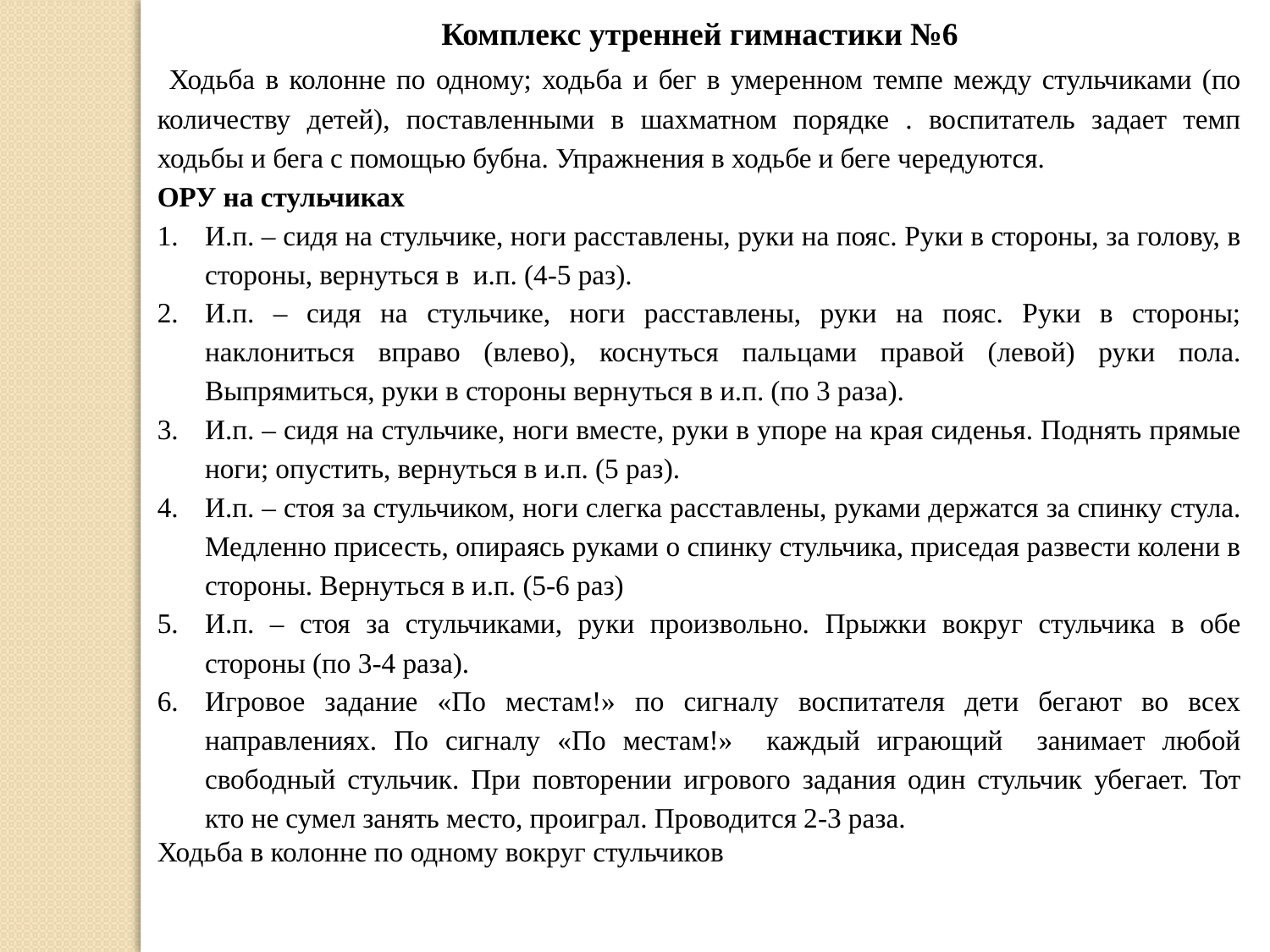

Комплекс утренней гимнастики №6
 Ходьба в колонне по одному; ходьба и бег в умеренном темпе между стульчиками (по количеству детей), поставленными в шахматном порядке . воспитатель задает темп ходьбы и бега с помощью бубна. Упражнения в ходьбе и беге чередуются.
ОРУ на стульчиках
И.п. – сидя на стульчике, ноги расставлены, руки на пояс. Руки в стороны, за голову, в стороны, вернуться в  и.п. (4-5 раз).
И.п. – сидя на стульчике, ноги расставлены, руки на пояс. Руки в стороны; наклониться вправо (влево), коснуться пальцами правой (левой) руки пола. Выпрямиться, руки в стороны вернуться в и.п. (по 3 раза).
И.п. – сидя на стульчике, ноги вместе, руки в упоре на края сиденья. Поднять прямые ноги; опустить, вернуться в и.п. (5 раз).
И.п. – стоя за стульчиком, ноги слегка расставлены, руками держатся за спинку стула. Медленно присесть, опираясь руками о спинку стульчика, приседая развести колени в стороны. Вернуться в и.п. (5-6 раз)
И.п. – стоя за стульчиками, руки произвольно. Прыжки вокруг стульчика в обе стороны (по 3-4 раза).
Игровое задание «По местам!» по сигналу воспитателя дети бегают во всех направлениях. По сигналу «По местам!»  каждый играющий  занимает любой свободный стульчик. При повторении игрового задания один стульчик убегает. Тот кто не сумел занять место, проиграл. Проводится 2-3 раза.
Ходьба в колонне по одному вокруг стульчиков